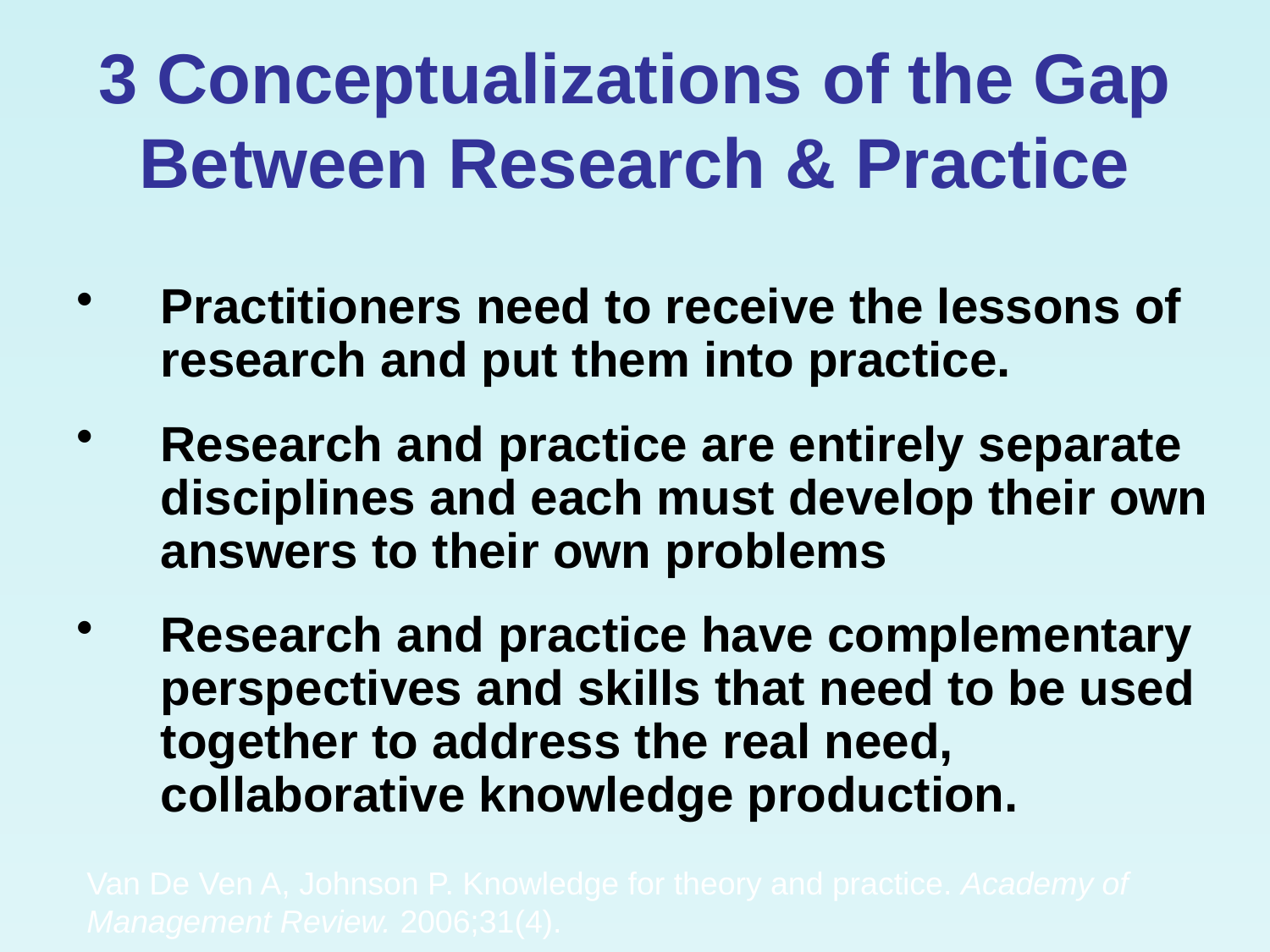

# 3 Conceptualizations of the Gap Between Research & Practice
Practitioners need to receive the lessons of research and put them into practice.
Research and practice are entirely separate disciplines and each must develop their own answers to their own problems
Research and practice have complementary perspectives and skills that need to be used together to address the real need, collaborative knowledge production.
Van De Ven A, Johnson P. Knowledge for theory and practice. Academy of Management Review. 2006;31(4).